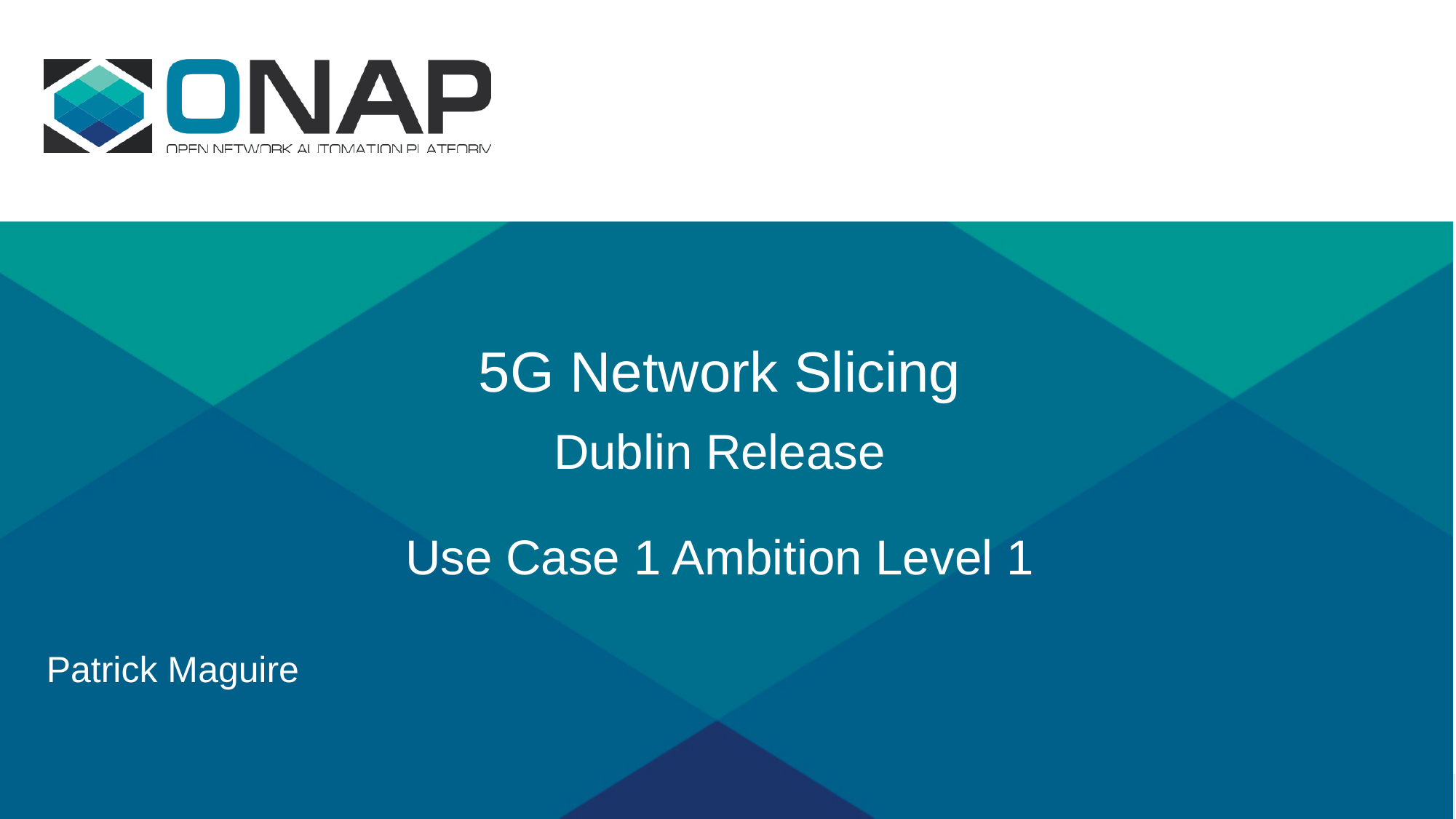

# 5G Network Slicing Dublin Release Use Case 1 Ambition Level 1
Patrick Maguire